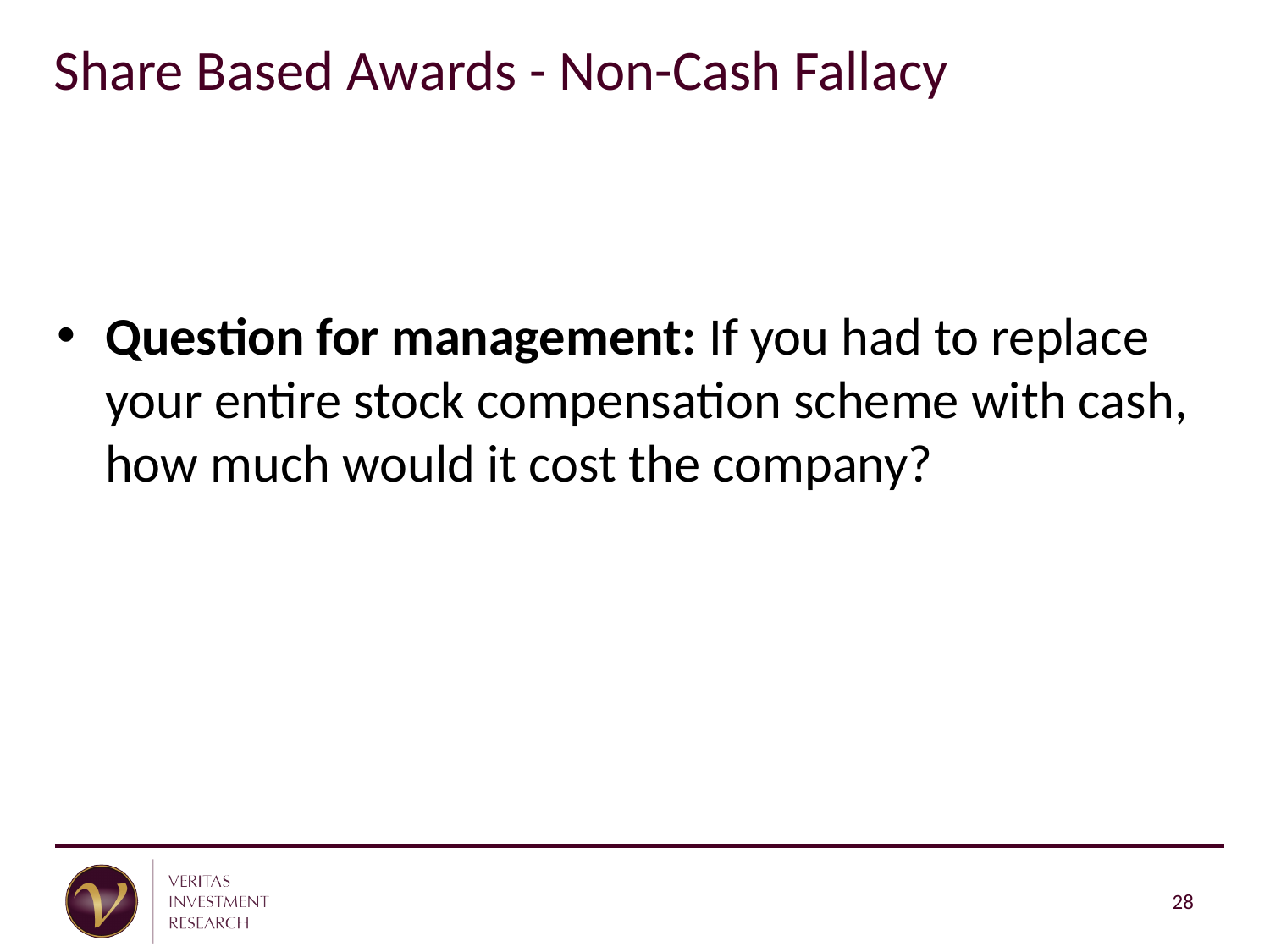

Share Based Awards - Non-Cash Fallacy
Question for management: If you had to replace your entire stock compensation scheme with cash, how much would it cost the company?
28